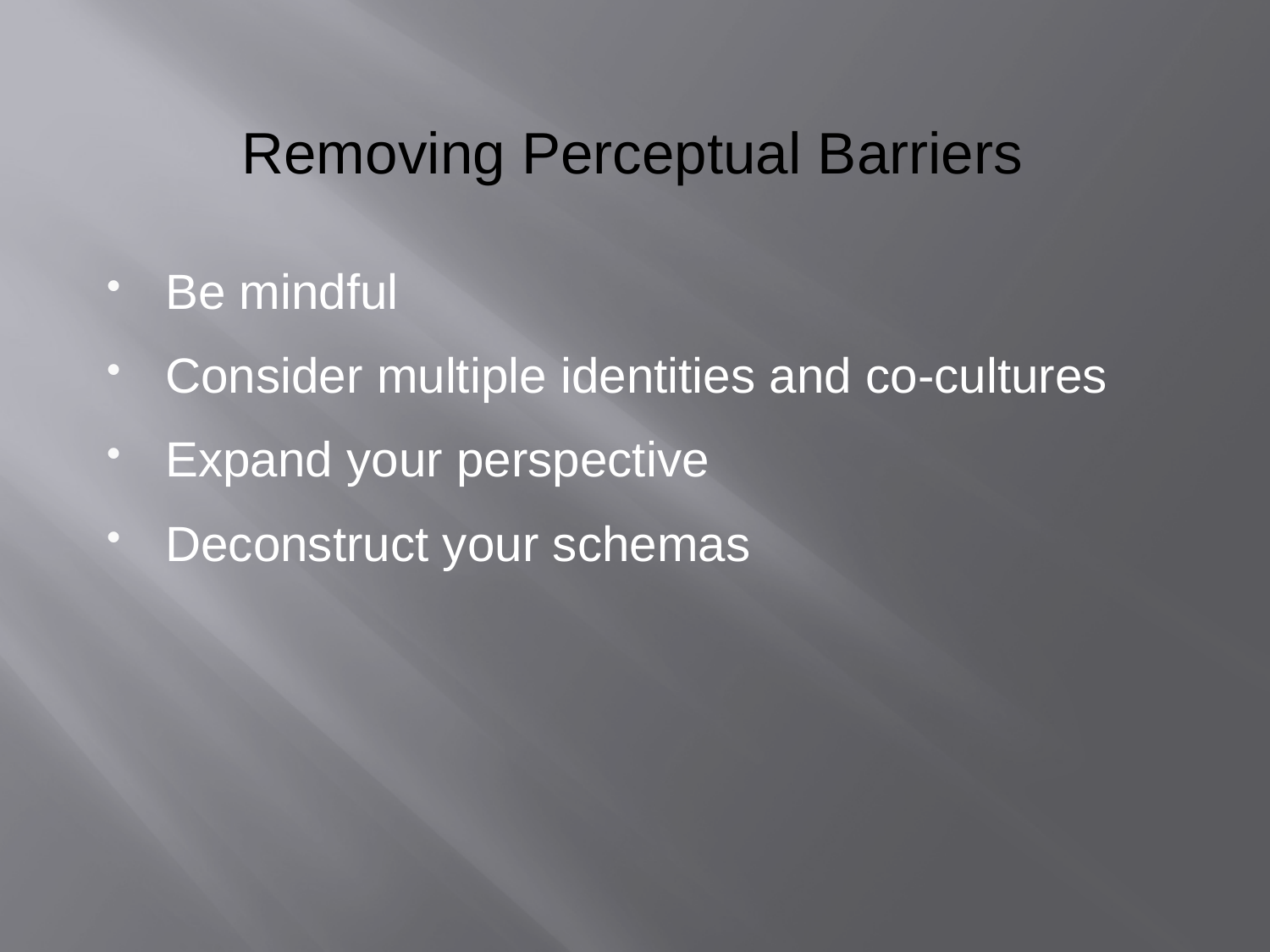

# Removing Perceptual Barriers
Be mindful
Consider multiple identities and co-cultures
Expand your perspective
Deconstruct your schemas